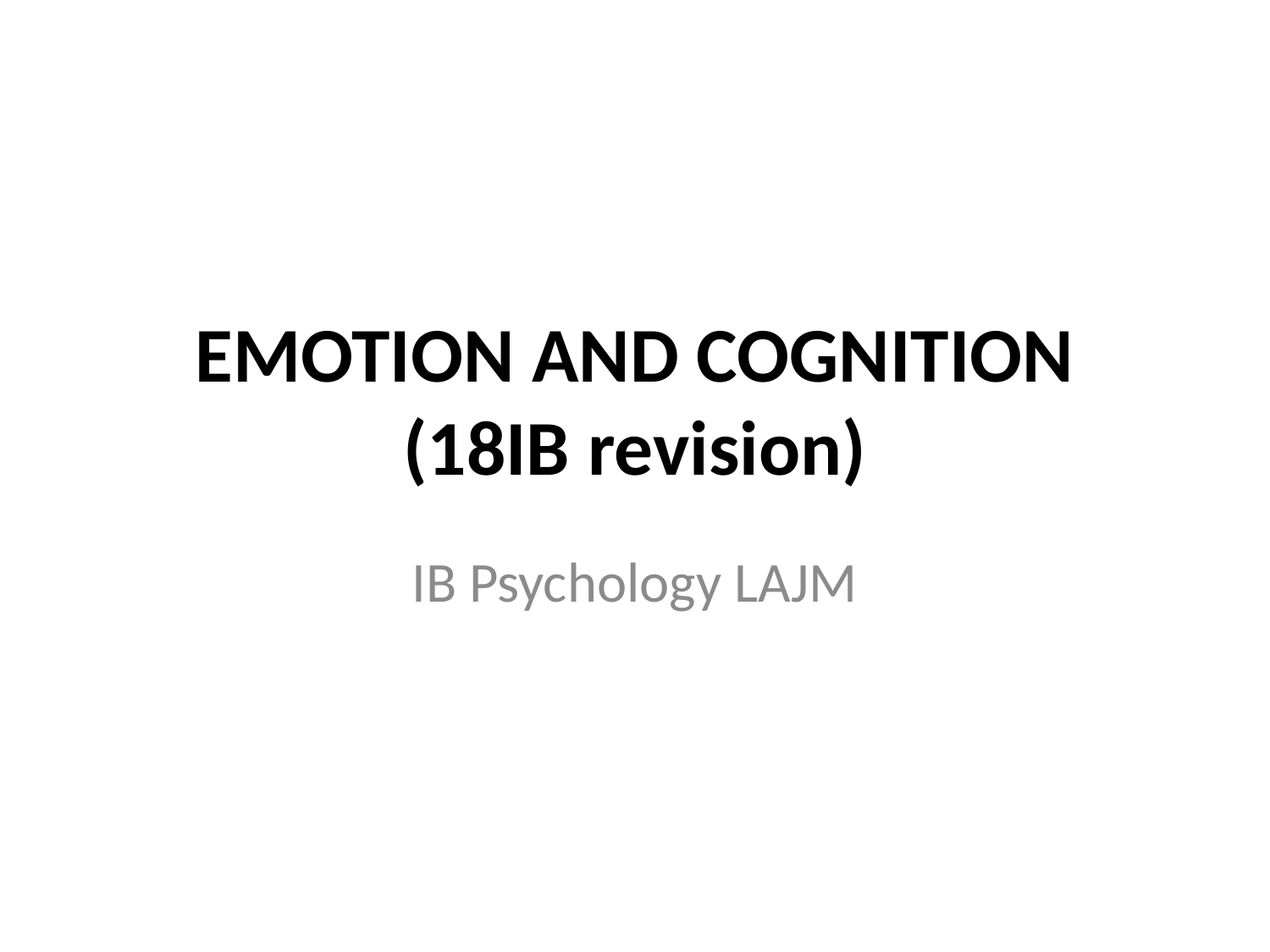

# EMOTION AND COGNITION (18IB revision)
IB Psychology LAJM